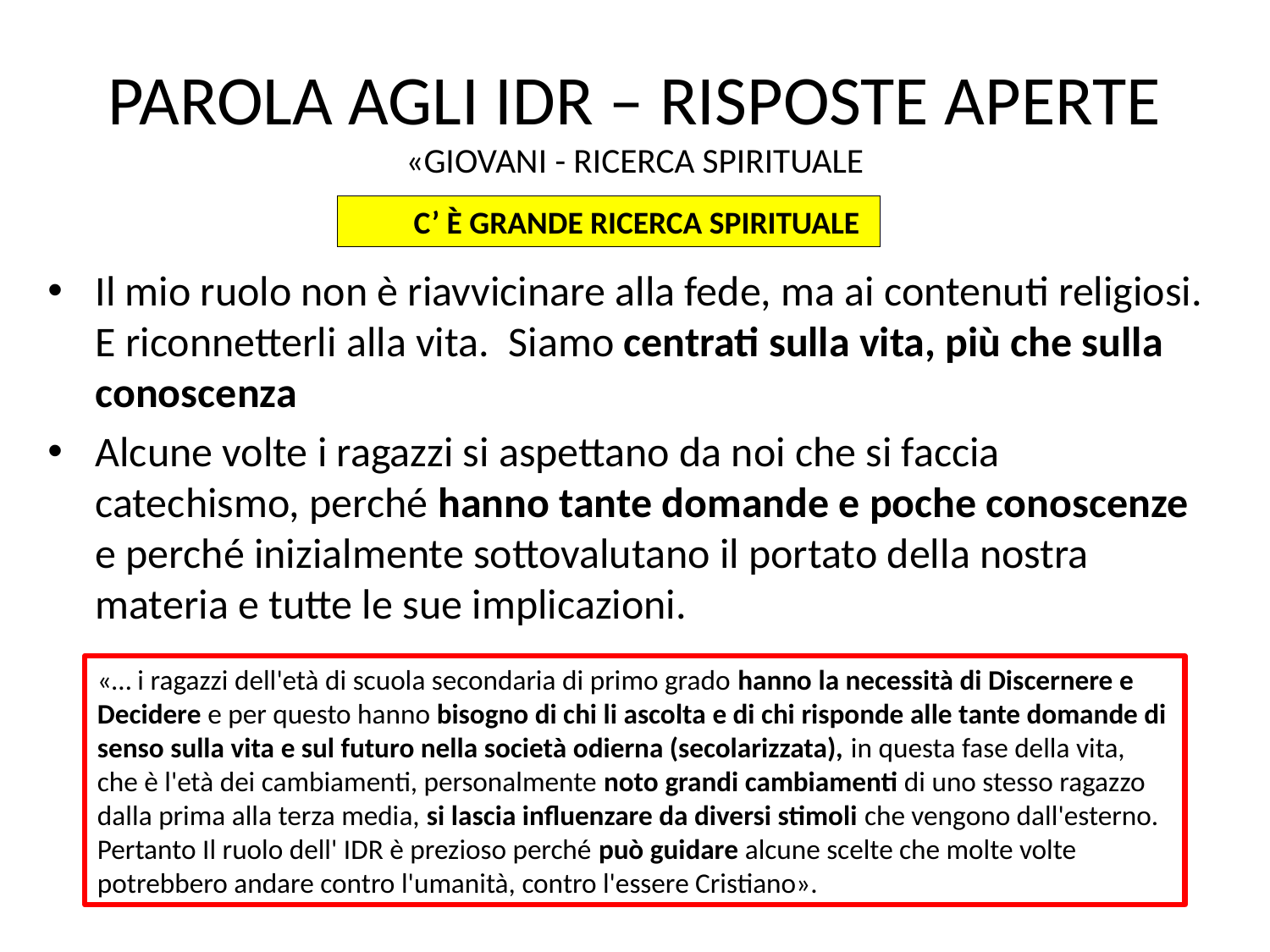

# PAROLA AGLI IDR – RISPOSTE APERTE «GIOVANI - RICERCA SPIRITUALE
C’ È GRANDE RICERCA SPIRITUALE
Il mio ruolo non è riavvicinare alla fede, ma ai contenuti religiosi. E riconnetterli alla vita.  Siamo centrati sulla vita, più che sulla conoscenza
Alcune volte i ragazzi si aspettano da noi che si faccia catechismo, perché hanno tante domande e poche conoscenze e perché inizialmente sottovalutano il portato della nostra materia e tutte le sue implicazioni.

«… i ragazzi dell'età di scuola secondaria di primo grado hanno la necessità di Discernere e Decidere e per questo hanno bisogno di chi li ascolta e di chi risponde alle tante domande di senso sulla vita e sul futuro nella società odierna (secolarizzata), in questa fase della vita, che è l'età dei cambiamenti, personalmente noto grandi cambiamenti di uno stesso ragazzo dalla prima alla terza media, si lascia influenzare da diversi stimoli che vengono dall'esterno. Pertanto Il ruolo dell' IDR è prezioso perché può guidare alcune scelte che molte volte potrebbero andare contro l'umanità, contro l'essere Cristiano».